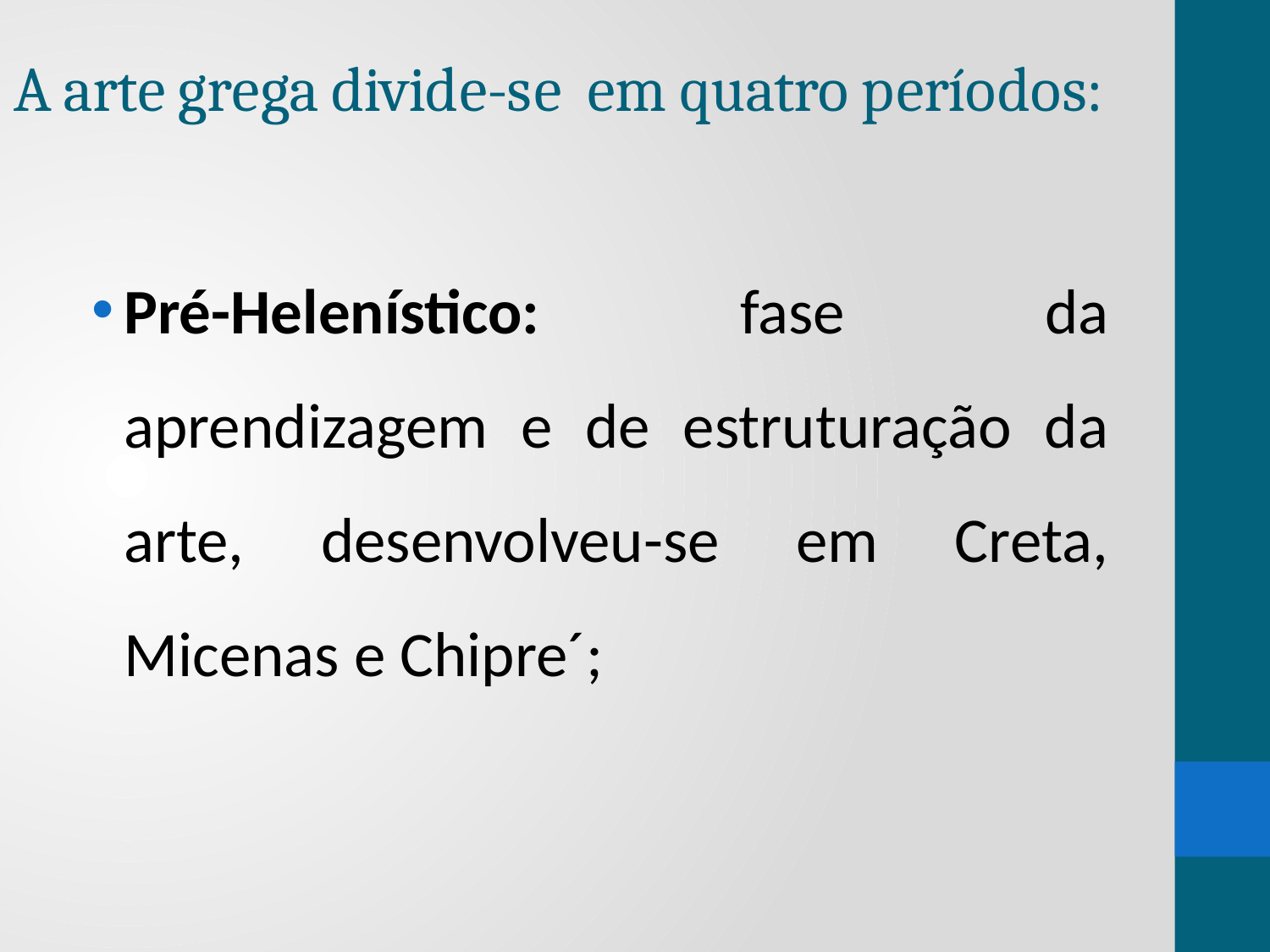

# A arte grega divide-se  em quatro períodos:
Pré-Helenístico: fase da aprendizagem e de estruturação da arte, desenvolveu-se em Creta, Micenas e Chipre´;